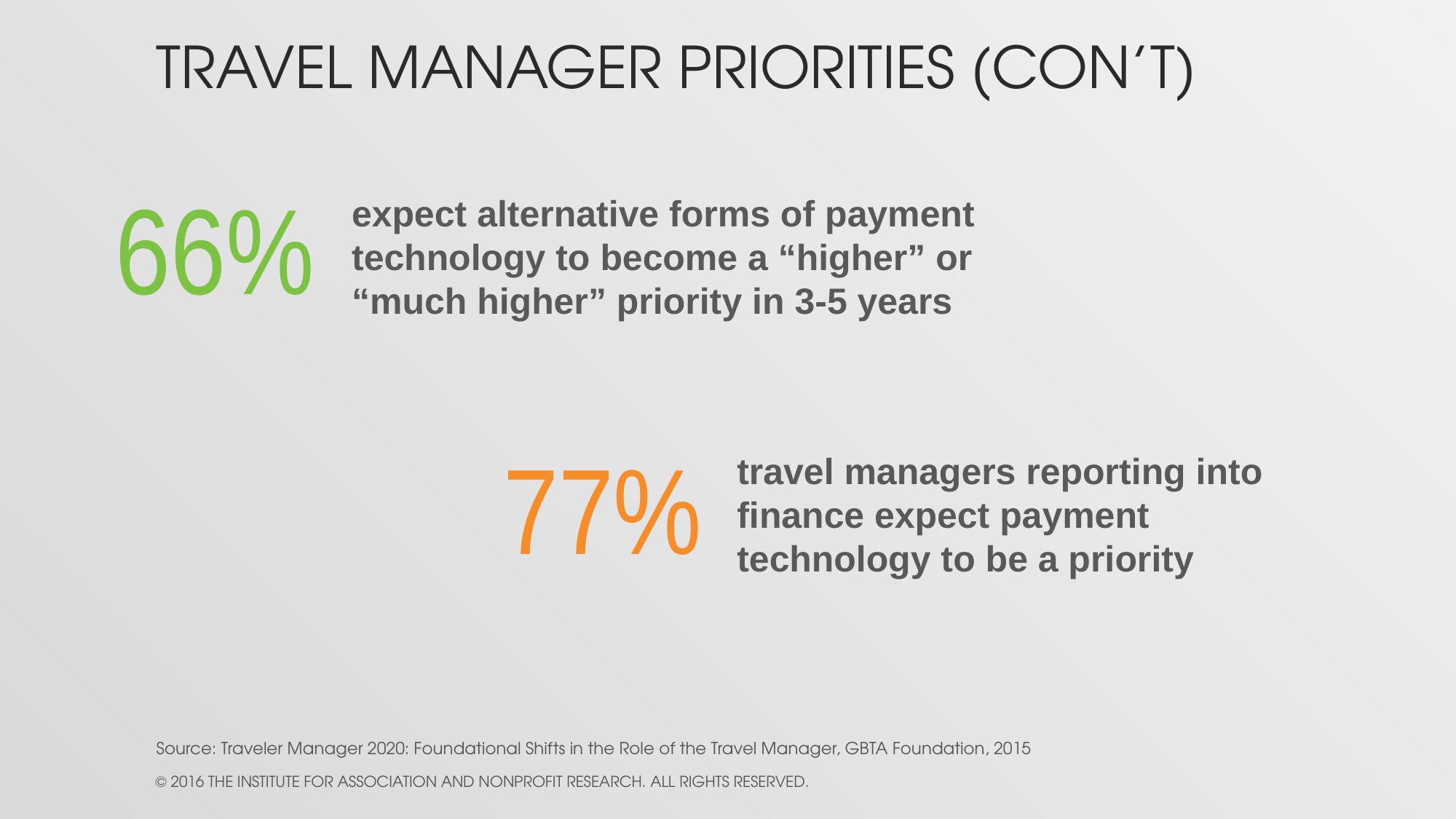

# Travel Manager Priorities (Con’t)
66%
expect alternative forms of payment technology to become a “higher” or “much higher” priority in 3-5 years
77%
travel managers reporting into finance expect payment technology to be a priority
Source: Traveler Manager 2020: Foundational Shifts in the Role of the Travel Manager, GBTA Foundation, 2015
© 2016 The Institute for Association and Nonprofit Research. All rights reserved.